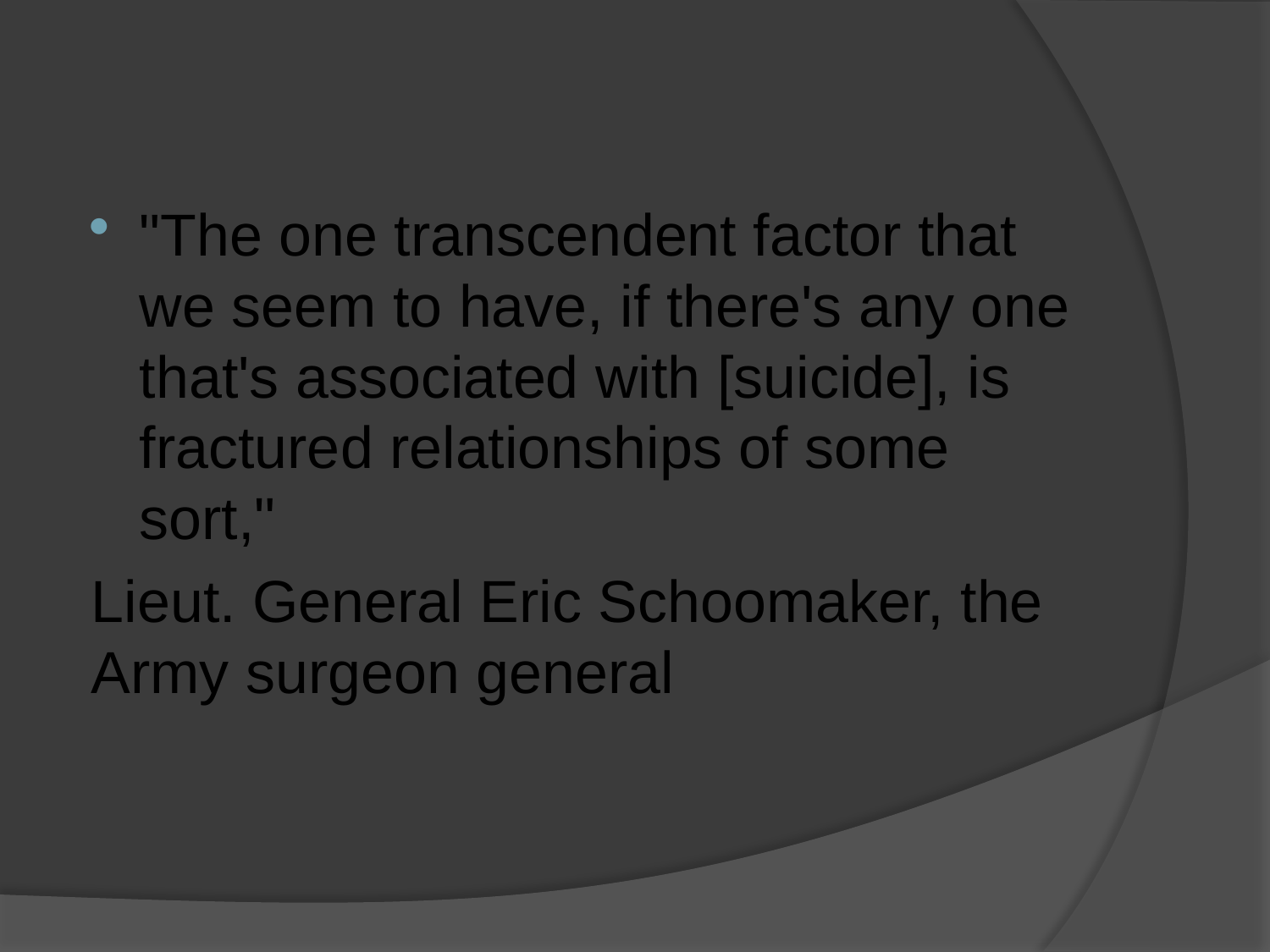

"The one transcendent factor that we seem to have, if there's any one that's associated with [suicide], is fractured relationships of some sort,"
Lieut. General Eric Schoomaker, the Army surgeon general